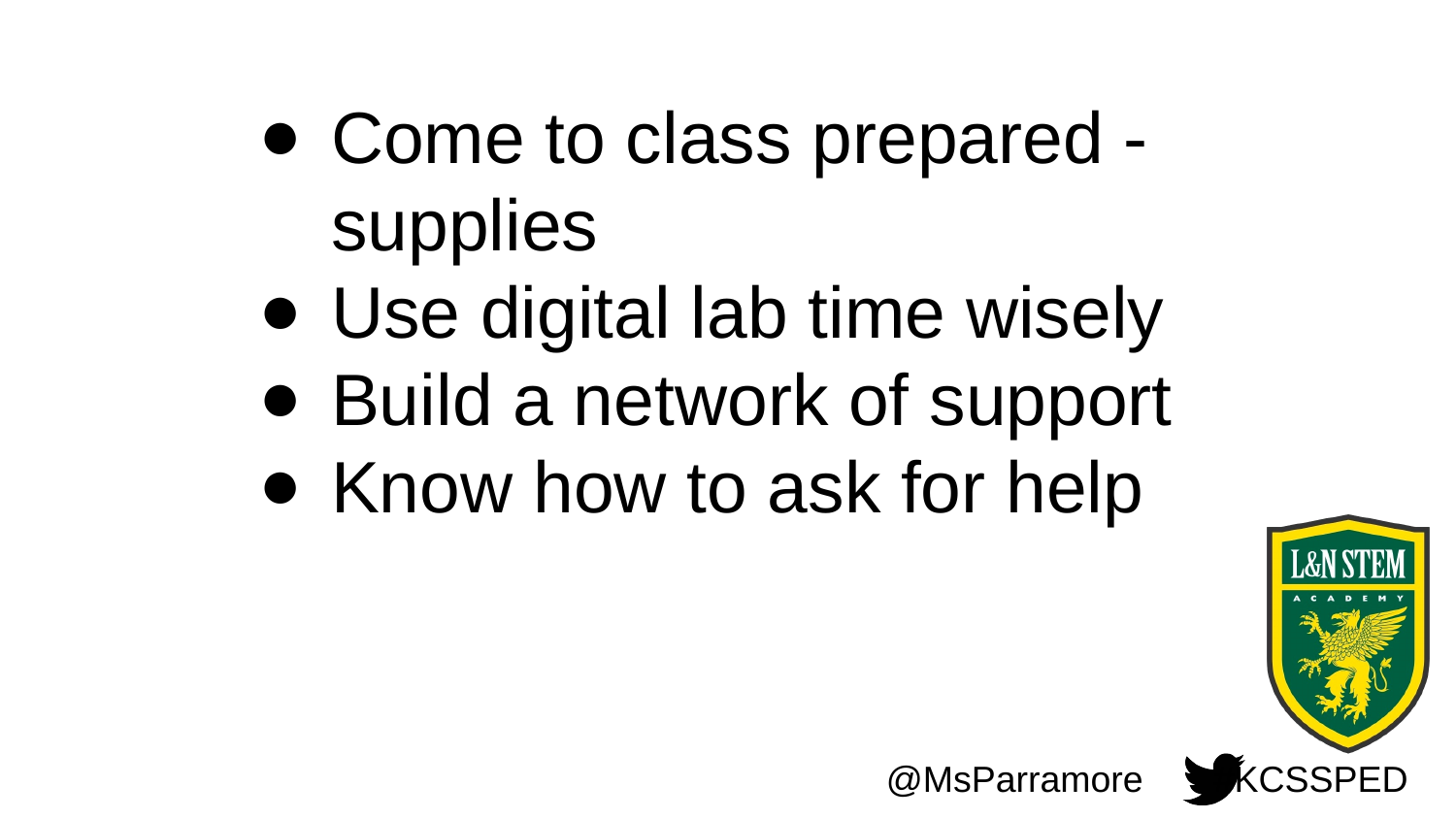

Come to class prepared - supplies
Use digital lab time wisely
Build a network of support
Know how to ask for help